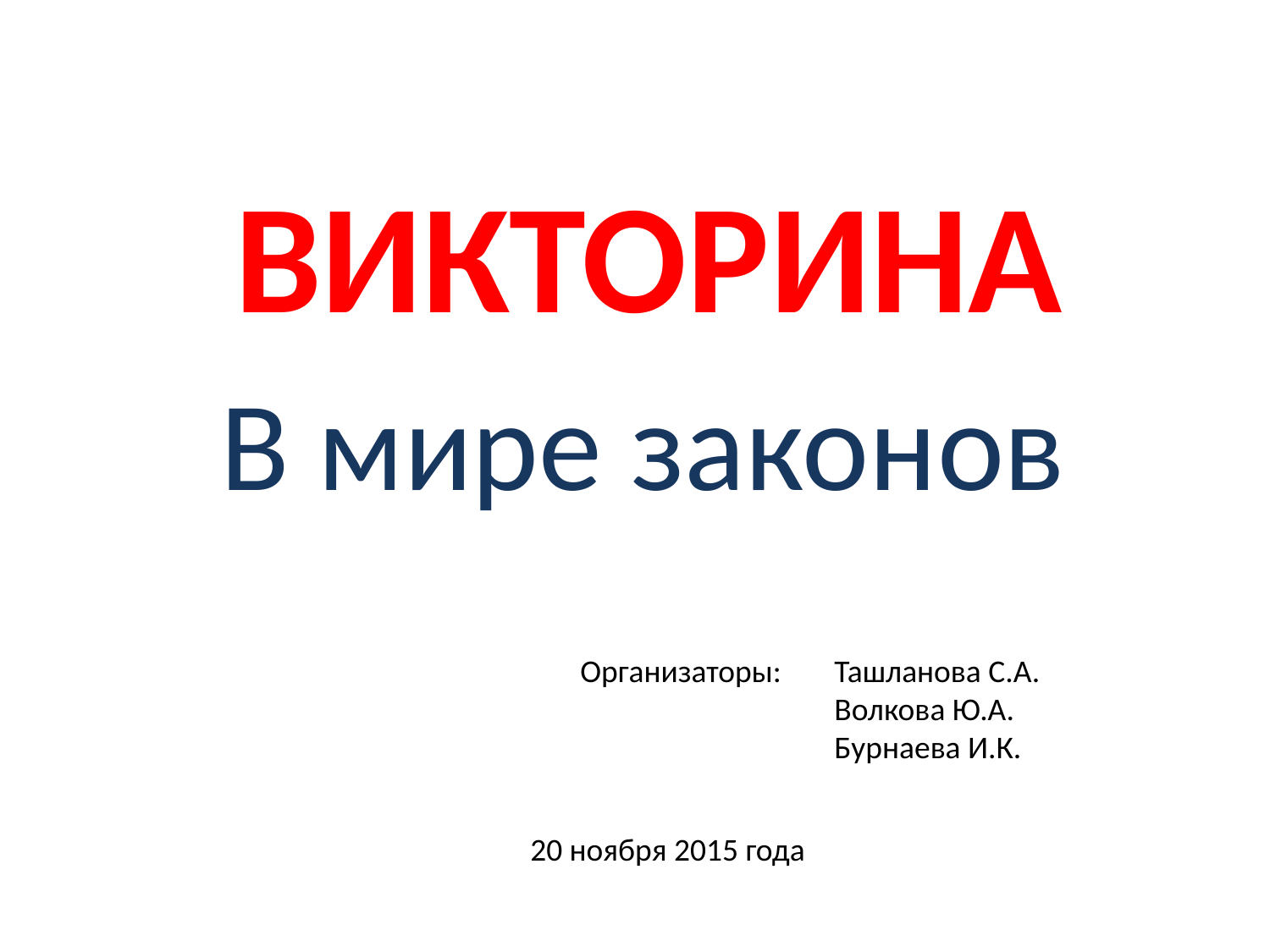

# ВИКТОРИНА
В мире законов
Организаторы:	Ташланова С.А.
		Волкова Ю.А.
		Бурнаева И.К.
20 ноября 2015 года